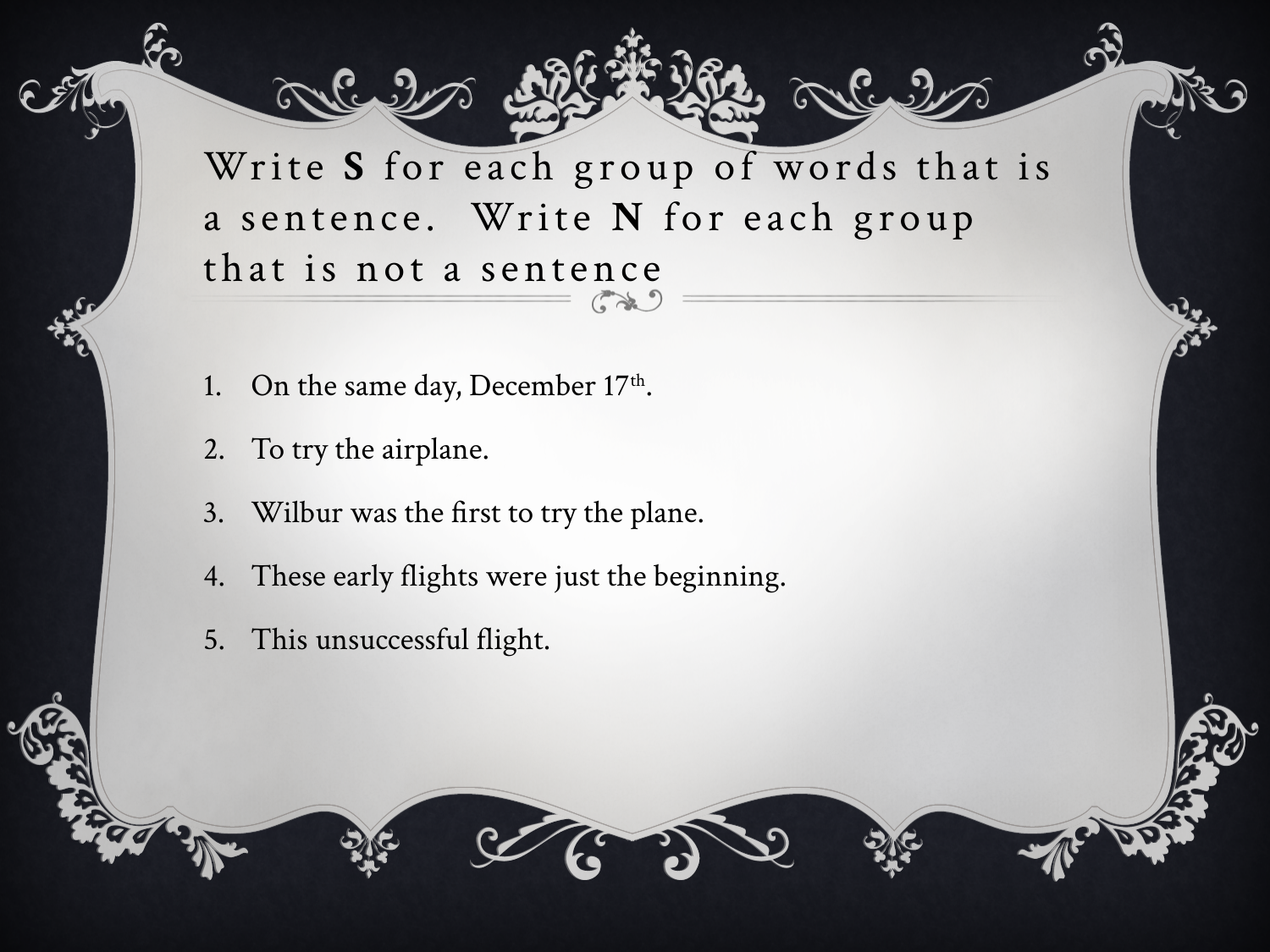

# Write S for each group of words that is a sentence.  Write N for each group that is not a sentence
On the same day, December 17th.
To try the airplane.
Wilbur was the first to try the plane.
These early flights were just the beginning.
This unsuccessful flight.